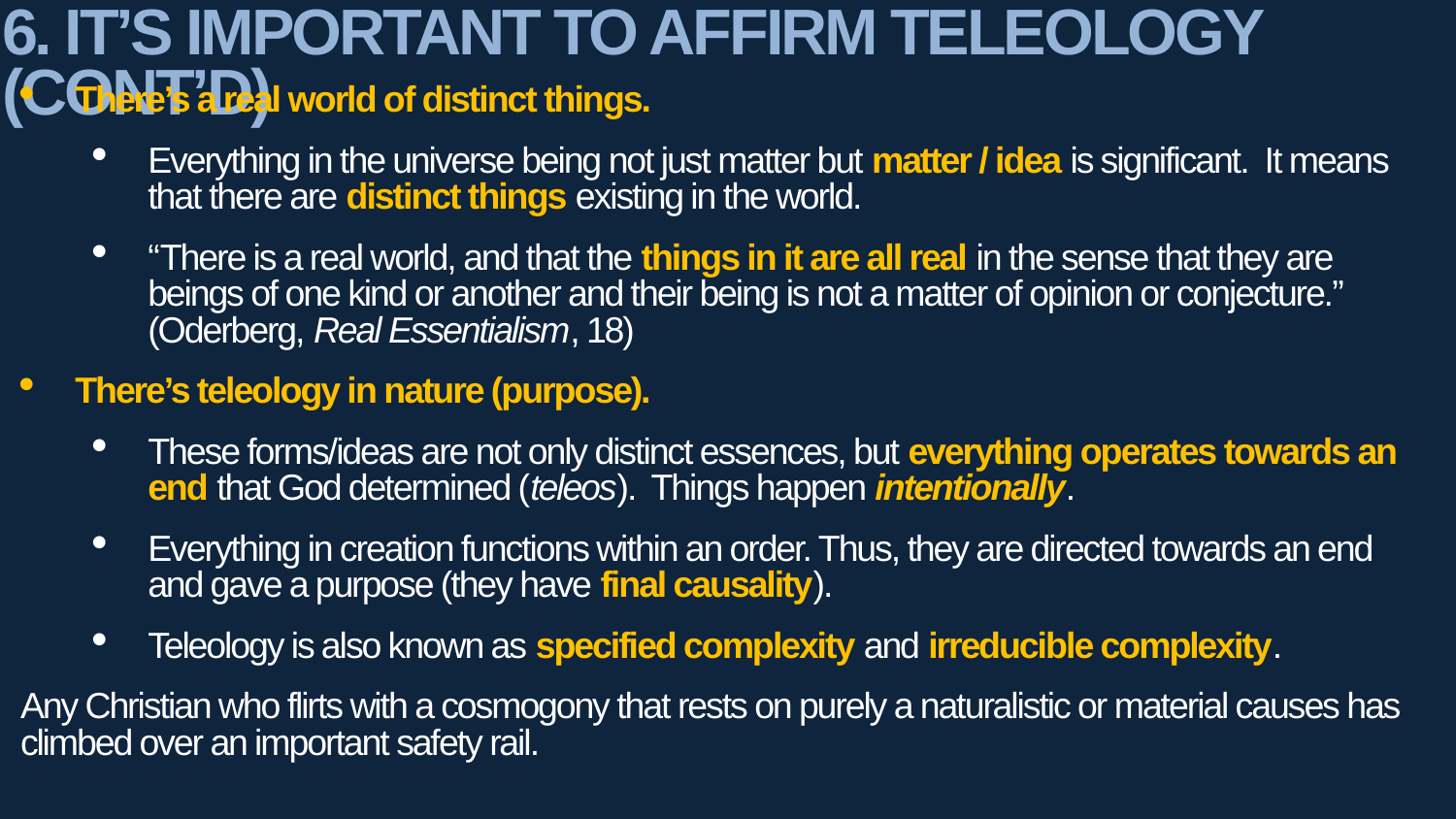

6. It’s Important to Affirm Teleology (Cont’d)
There’s a real world of distinct things.
Everything in the universe being not just matter but matter / idea is significant.  It means that there are distinct things existing in the world.
“There is a real world, and that the things in it are all real in the sense that they are beings of one kind or another and their being is not a matter of opinion or conjecture.” (Oderberg, Real Essentialism, 18)
There’s teleology in nature (purpose).
These forms/ideas are not only distinct essences, but everything operates towards an end that God determined (teleos).  Things happen intentionally.
Everything in creation functions within an order. Thus, they are directed towards an end and gave a purpose (they have final causality).
Teleology is also known as specified complexity and irreducible complexity.
Any Christian who flirts with a cosmogony that rests on purely a naturalistic or material causes has climbed over an important safety rail.